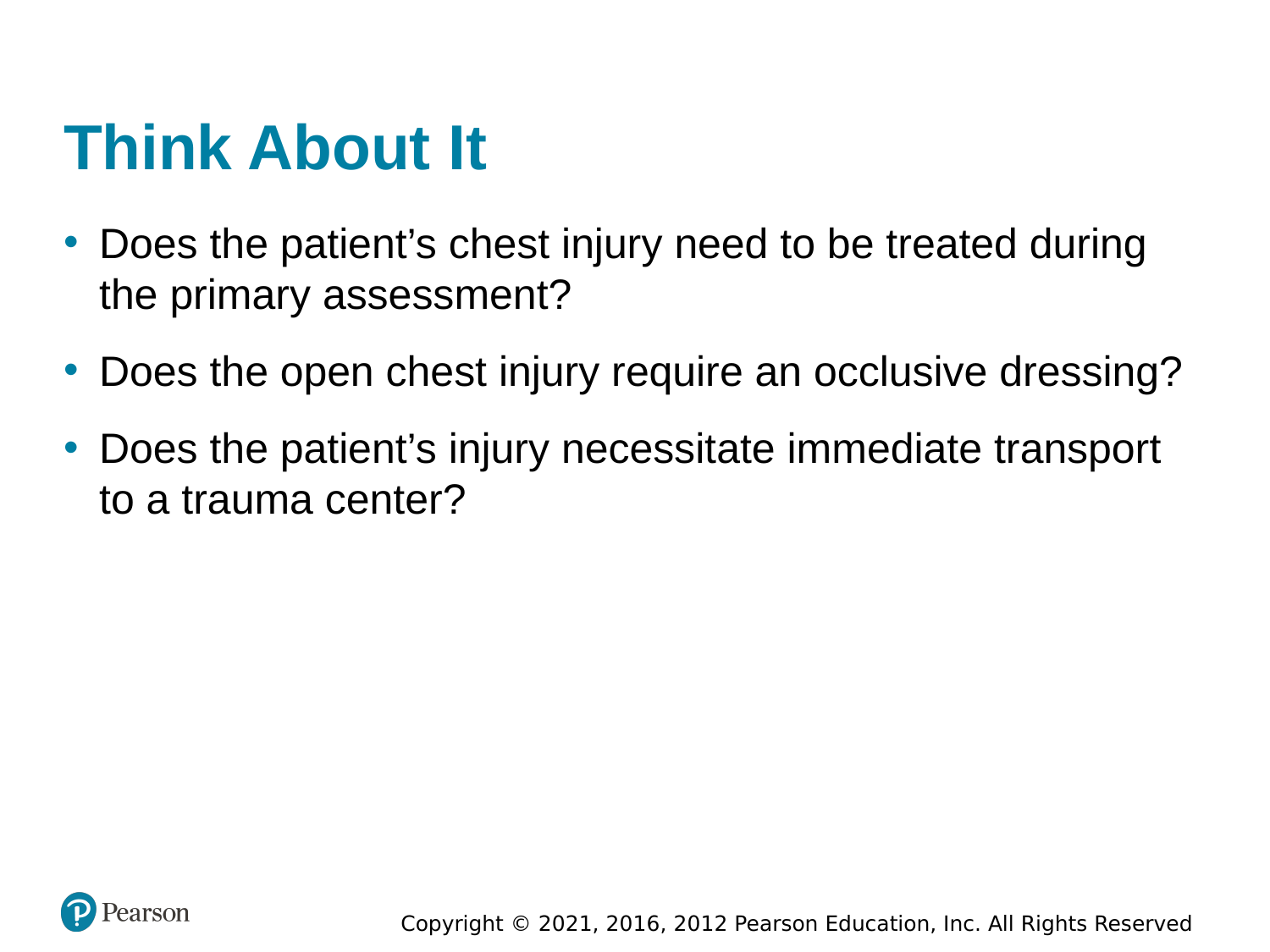

# Think About It
Does the patient’s chest injury need to be treated during the primary assessment?
Does the open chest injury require an occlusive dressing?
Does the patient’s injury necessitate immediate transport to a trauma center?